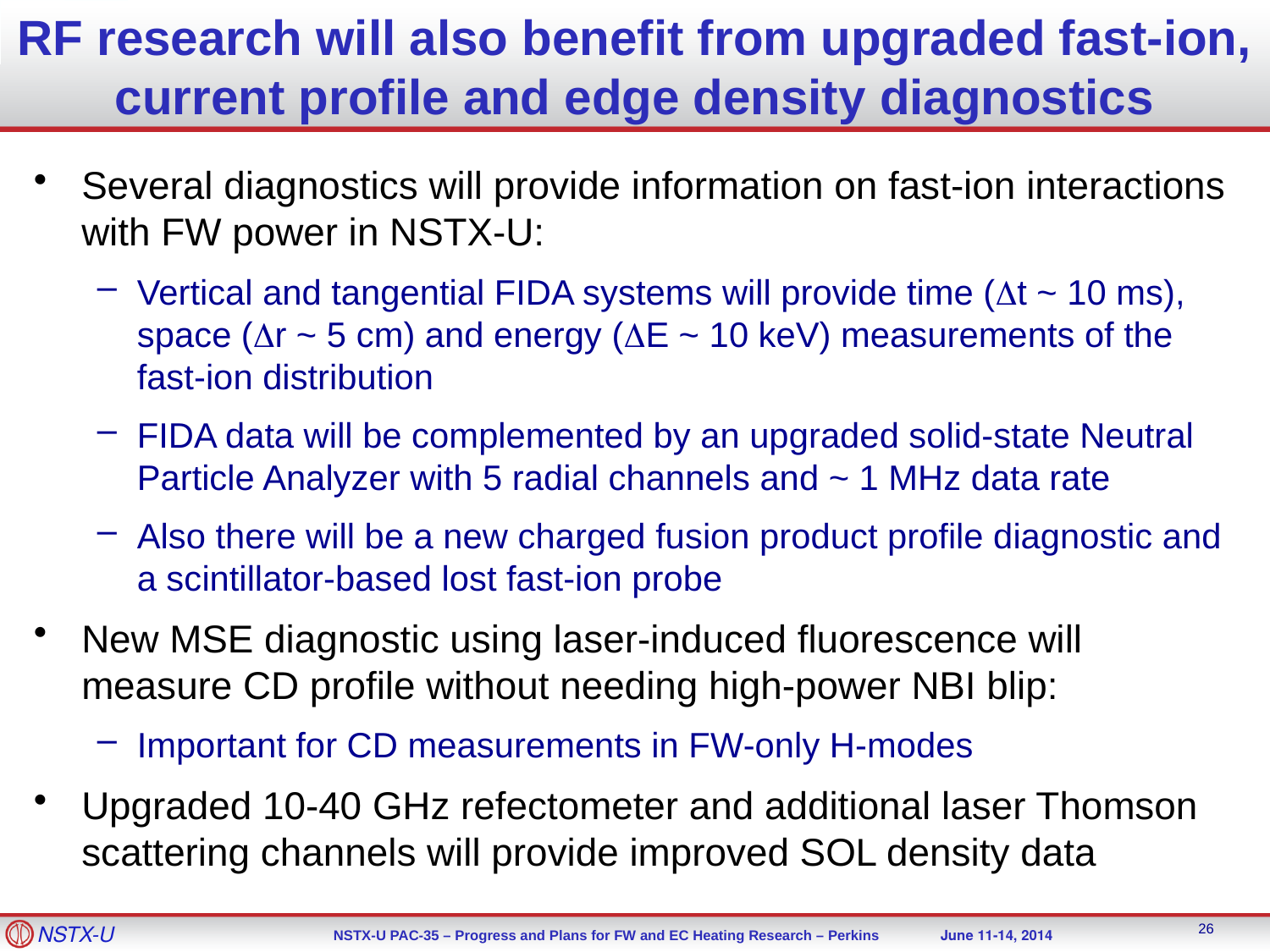

# RF research will also benefit from upgraded fast-ion, current profile and edge density diagnostics
Several diagnostics will provide information on fast-ion interactions with FW power in NSTX-U:
Vertical and tangential FIDA systems will provide time (Δt ~ 10 ms), space (Δr ~ 5 cm) and energy (ΔE ~ 10 keV) measurements of the fast-ion distribution
FIDA data will be complemented by an upgraded solid-state Neutral Particle Analyzer with 5 radial channels and ~ 1 MHz data rate
Also there will be a new charged fusion product profile diagnostic and a scintillator-based lost fast-ion probe
New MSE diagnostic using laser-induced fluorescence will measure CD profile without needing high-power NBI blip:
Important for CD measurements in FW-only H-modes
Upgraded 10-40 GHz refectometer and additional laser Thomson scattering channels will provide improved SOL density data

26